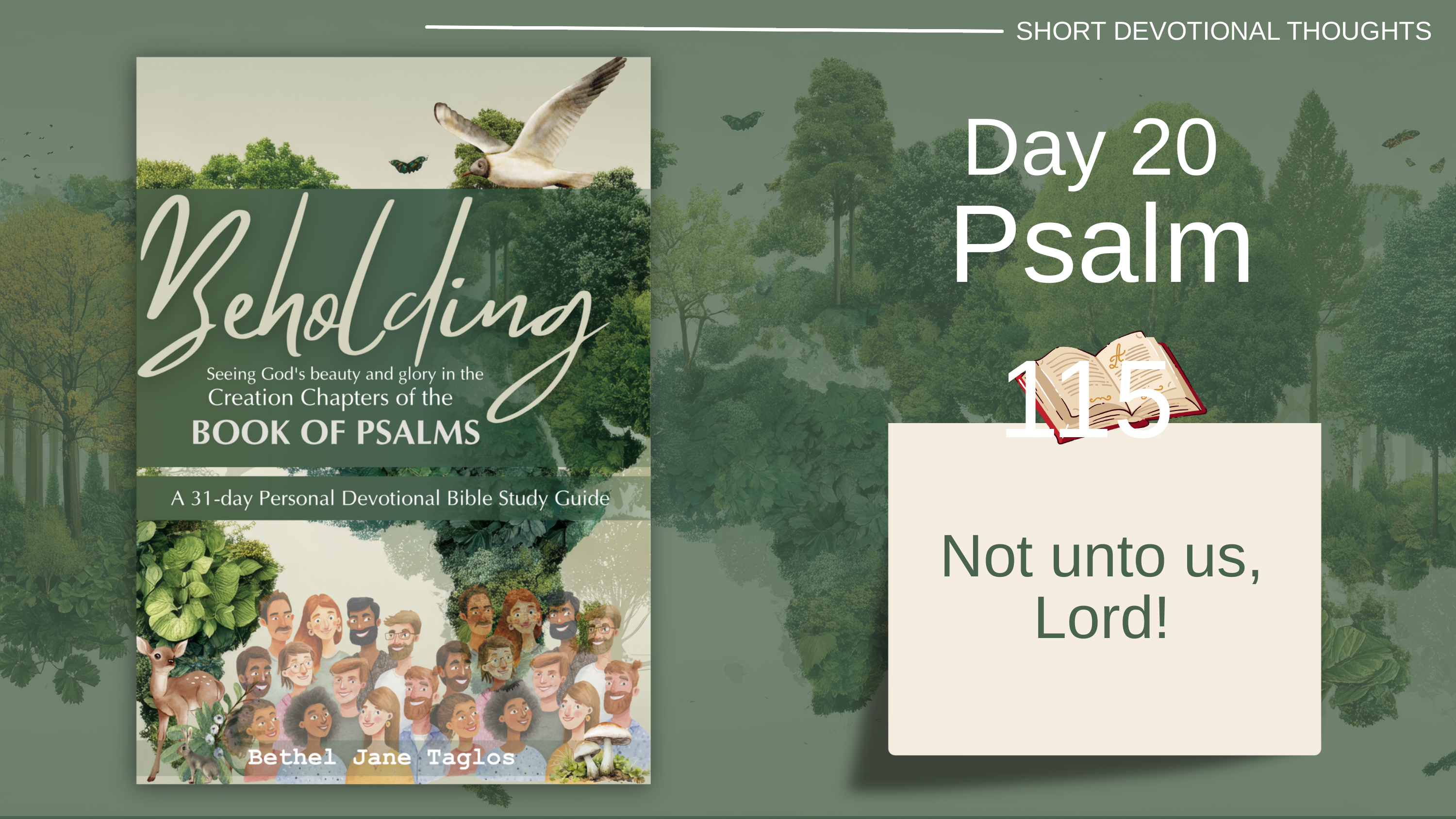

SHORT DEVOTIONAL THOUGHTS

Day 20
Psalm 115

Not unto us, Lord!